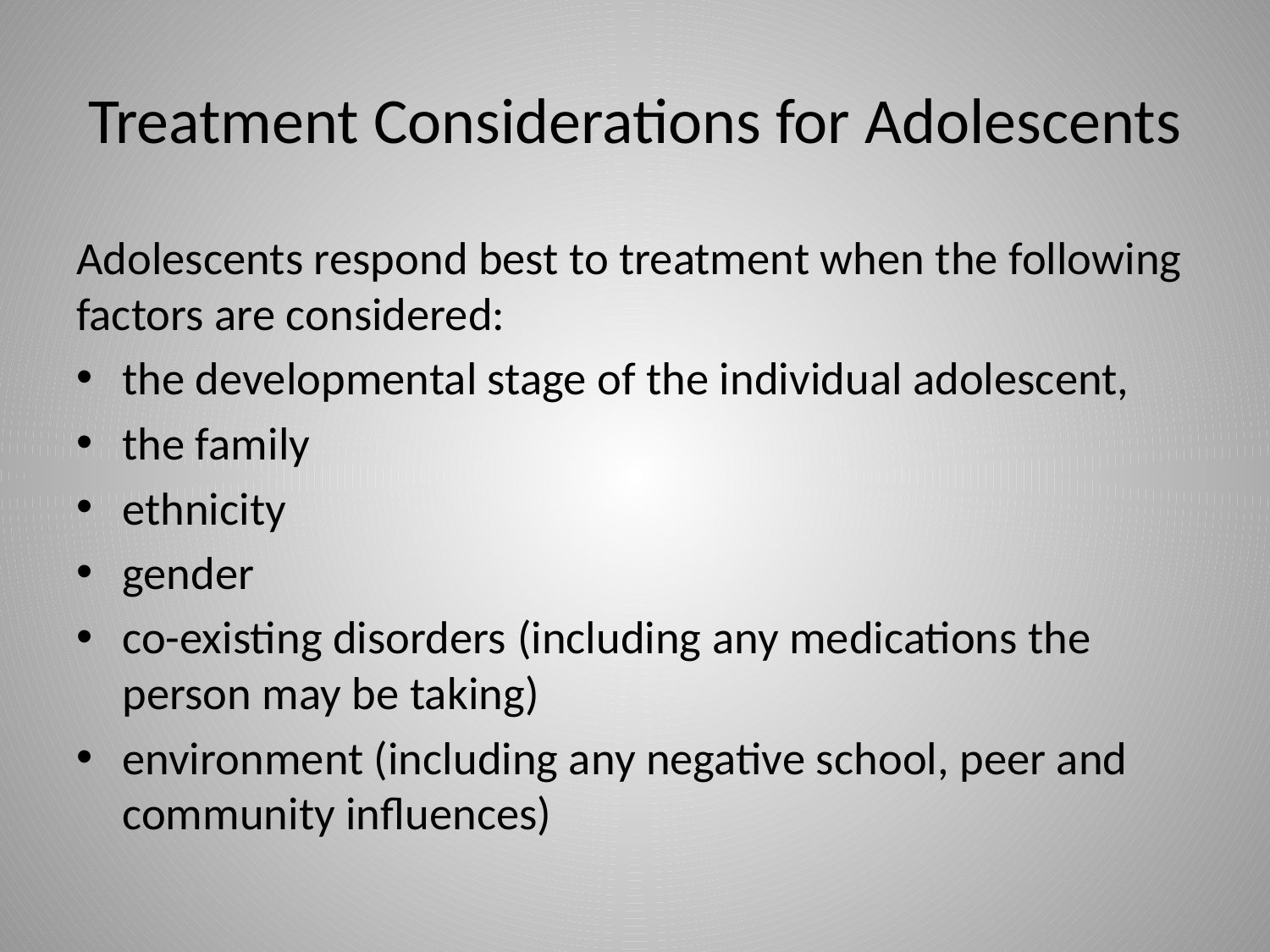

# Treatment Considerations for Adolescents
Adolescents respond best to treatment when the following factors are considered:
the developmental stage of the individual adolescent,
the family
ethnicity
gender
co-existing disorders (including any medications the person may be taking)
environment (including any negative school, peer and community influences)